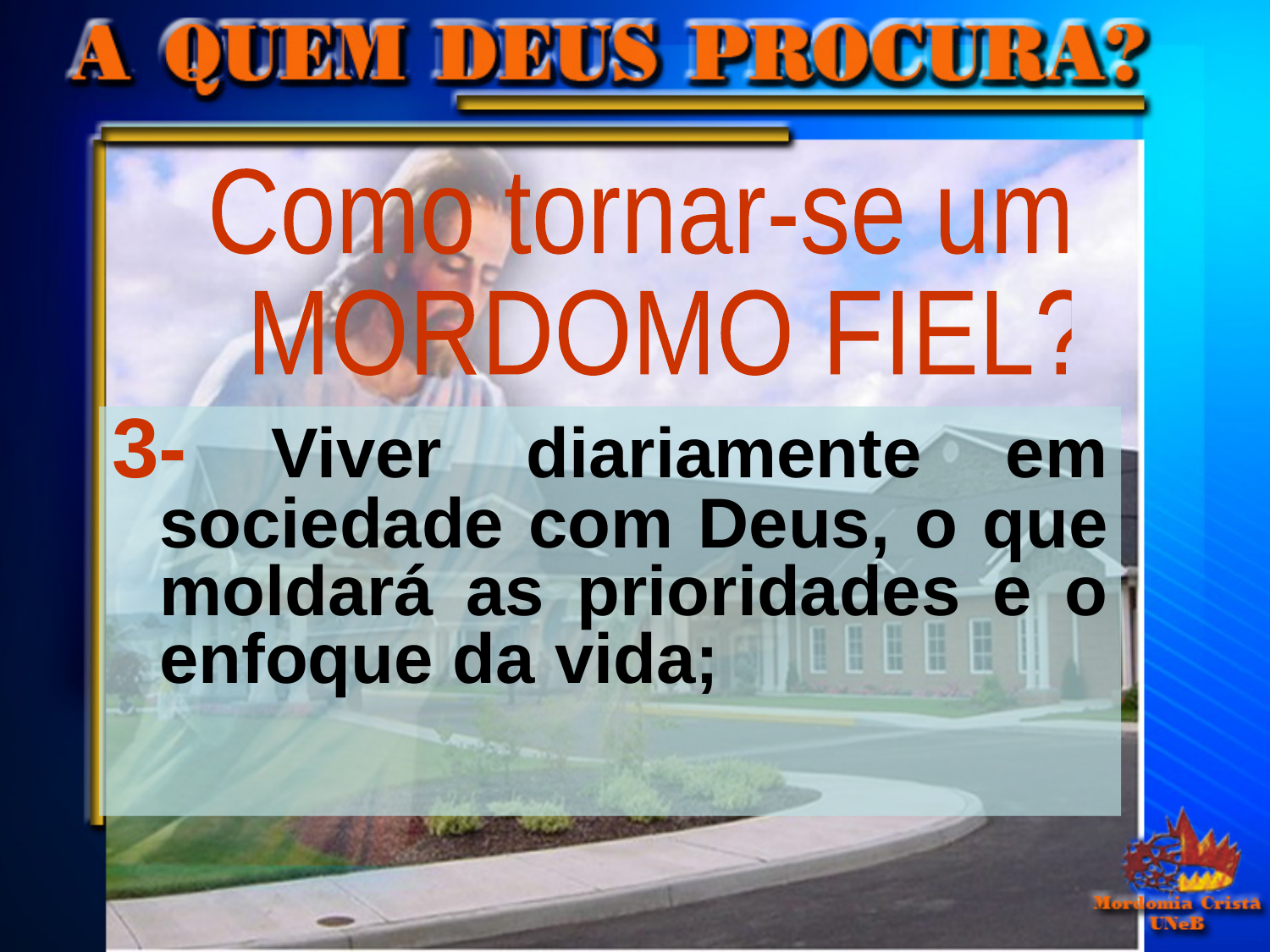

Como tornar-se um
 MORDOMO FIEL?
3- Viver diariamente em sociedade com Deus, o que moldará as prioridades e o enfoque da vida;